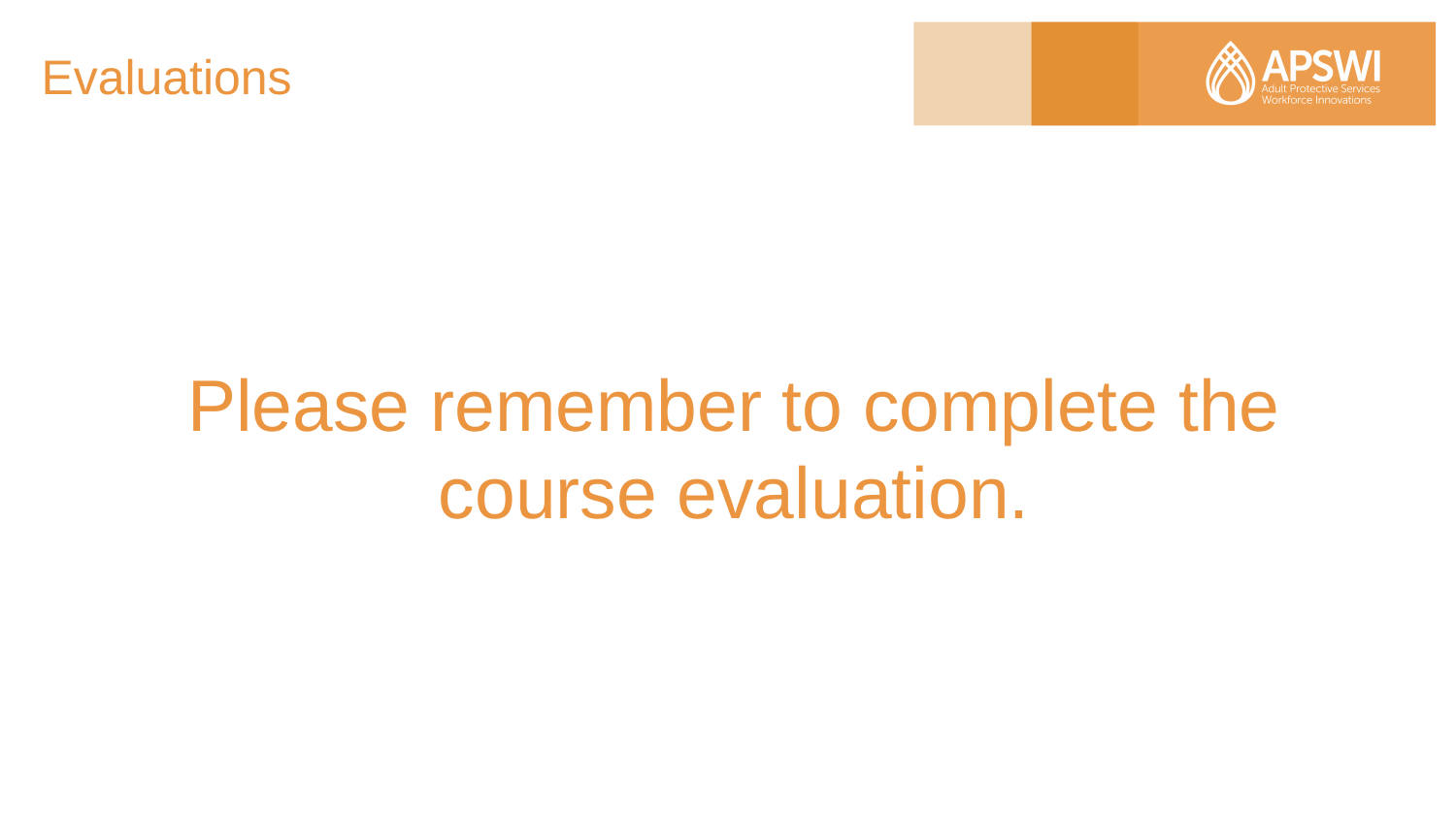

# Evaluations

Please remember to complete the course evaluation.